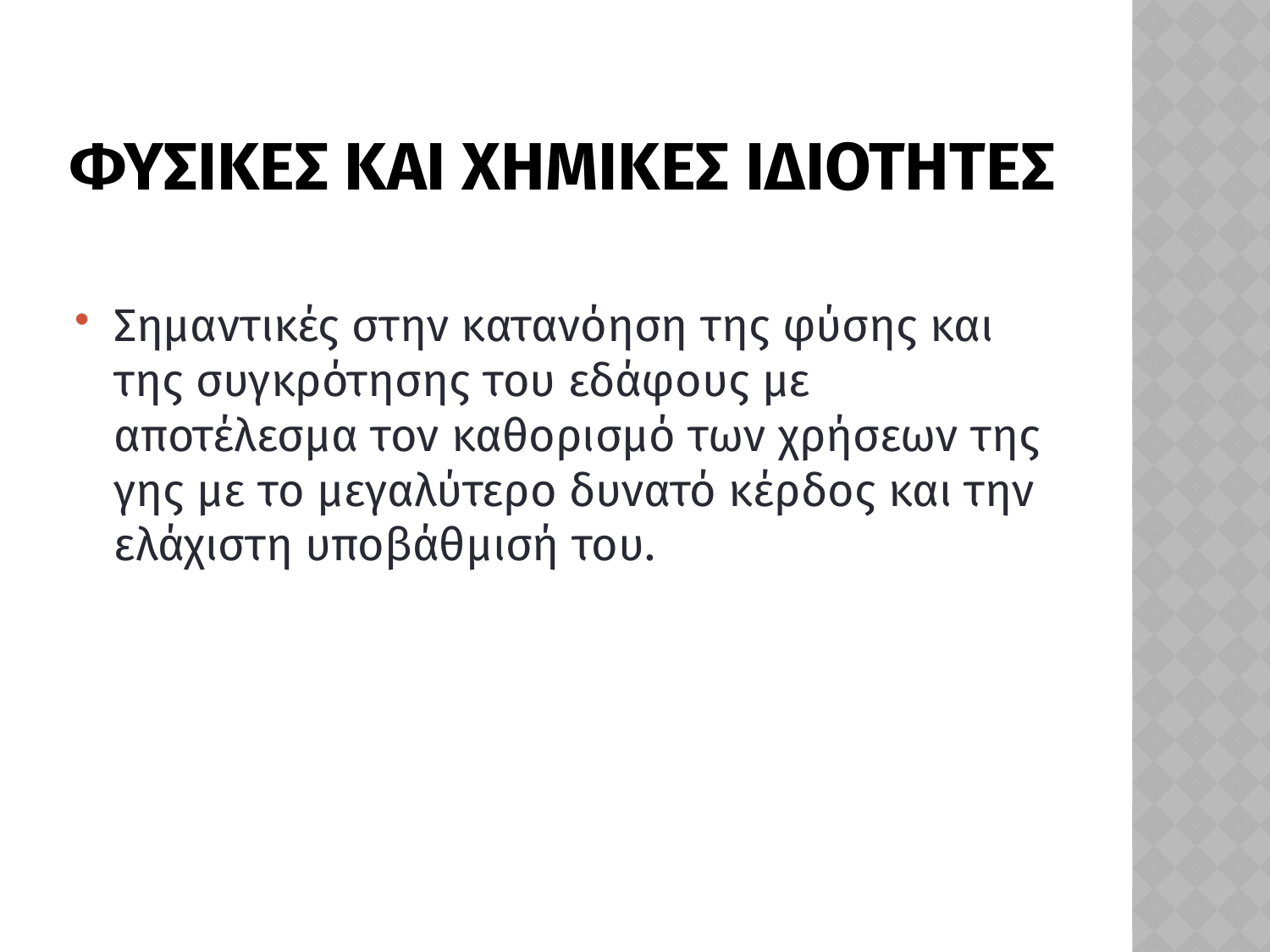

# Φυσικεσ και χημικεσ ιδιοτητεσ

Σημαντικές στην κατανόηση της φύσης και της συγκρότησης του εδάφους με αποτέλεσμα τον καθορισμό των χρήσεων της γης με το μεγαλύτερο δυνατό κέρδος και την ελάχιστη υποβάθμισή του.